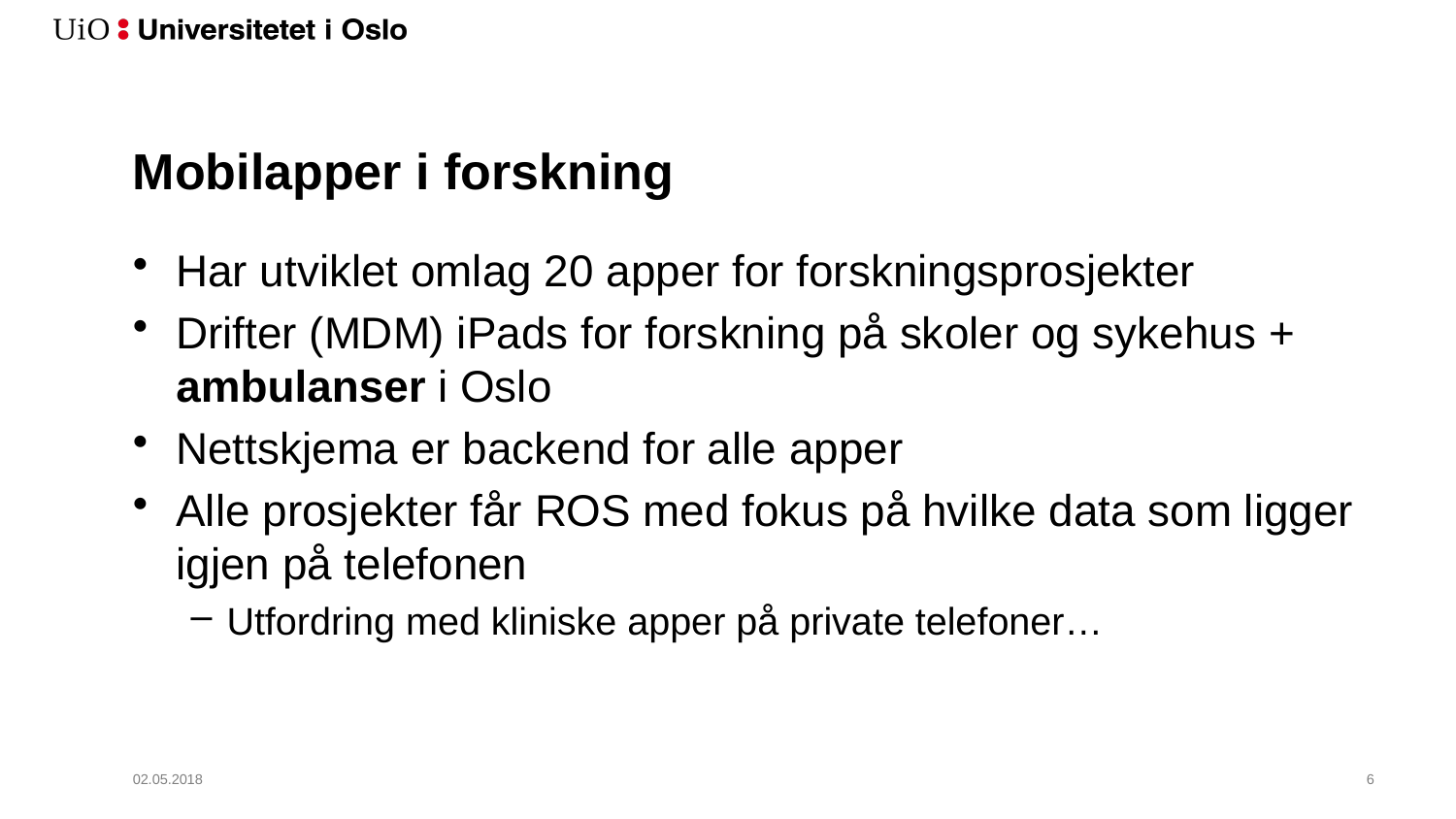

# Mobilapper i forskning
Har utviklet omlag 20 apper for forskningsprosjekter
Drifter (MDM) iPads for forskning på skoler og sykehus + ambulanser i Oslo
Nettskjema er backend for alle apper
Alle prosjekter får ROS med fokus på hvilke data som ligger igjen på telefonen
Utfordring med kliniske apper på private telefoner…
02.05.2018
6